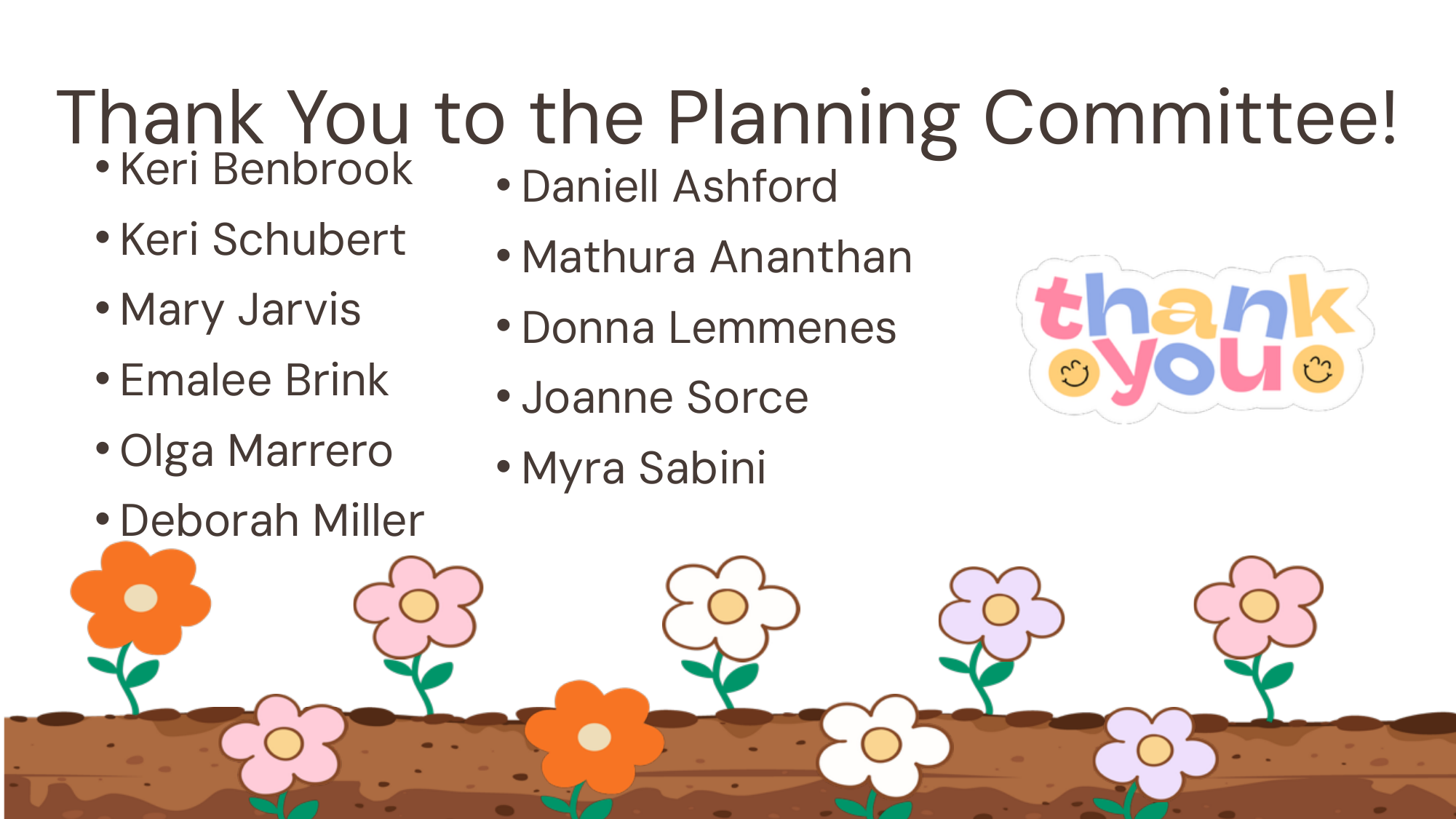

Thank You to the Planning Committee!
Keri Benbrook
Keri Schubert
Mary Jarvis
Emalee Brink
Olga Marrero
Deborah Miller
Daniell Ashford
Mathura Ananthan
Donna Lemmenes
Joanne Sorce
Myra Sabini